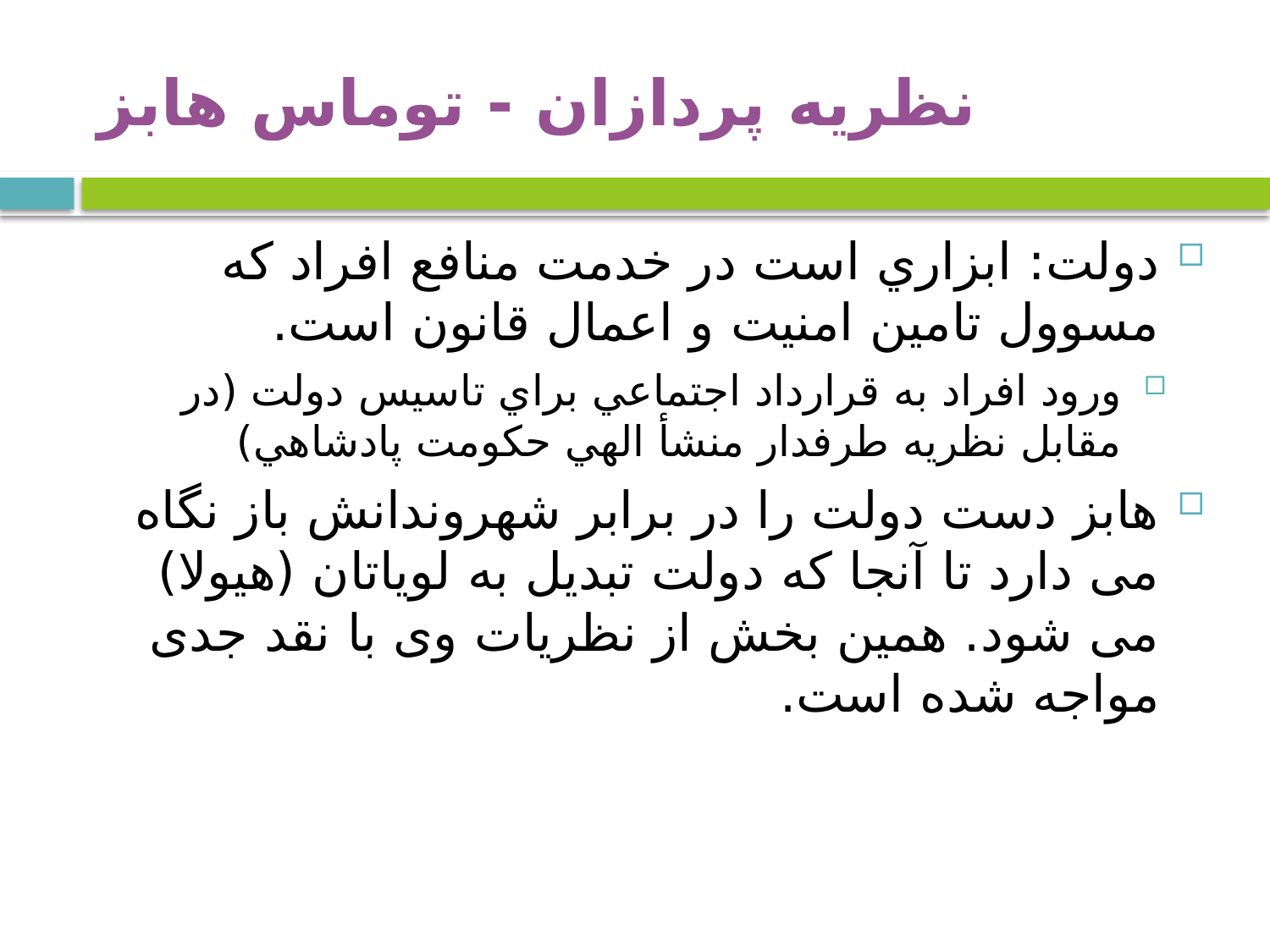

# نظريه پردازان - توماس هابز
دولت: ابزاري است در خدمت منافع افراد که مسوول تامين امنيت و اعمال قانون است.
ورود افراد به قرارداد اجتماعي براي تاسيس دولت (در مقابل نظريه طرفدار منشأ الهي حکومت پادشاهي)
هابز دست دولت را در برابر شهروندانش باز نگاه می دارد تا آنجا که دولت تبدیل به لویاتان (هیولا) می شود. همین بخش از نظریات وی با نقد جدی مواجه شده است.